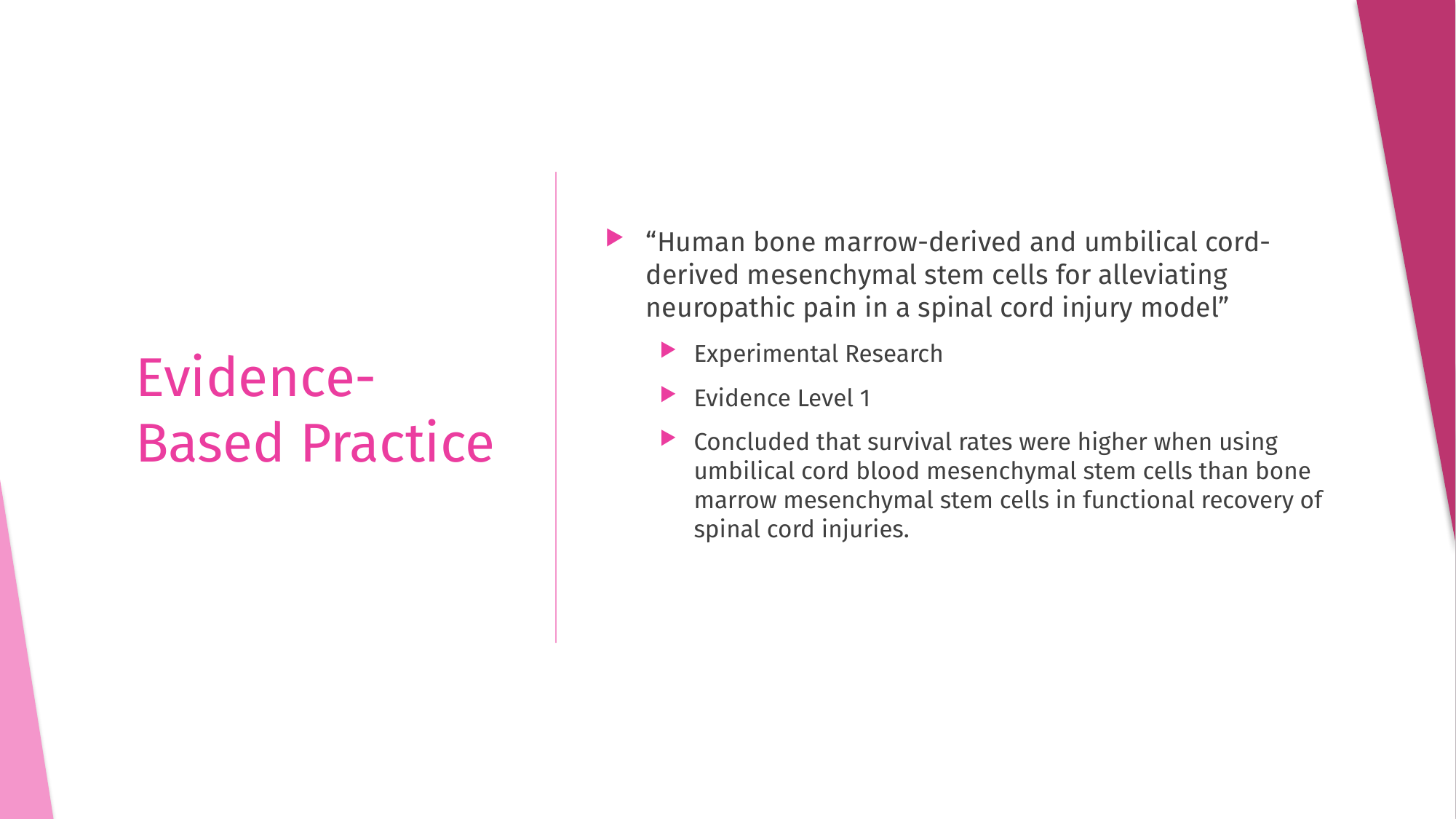

“Human bone marrow-derived and umbilical cord-derived mesenchymal stem cells for alleviating neuropathic pain in a spinal cord injury model”
Experimental Research
Evidence Level 1
Concluded that survival rates were higher when using umbilical cord blood mesenchymal stem cells than bone marrow mesenchymal stem cells in functional recovery of spinal cord injuries.

# Evidence-Based Practice